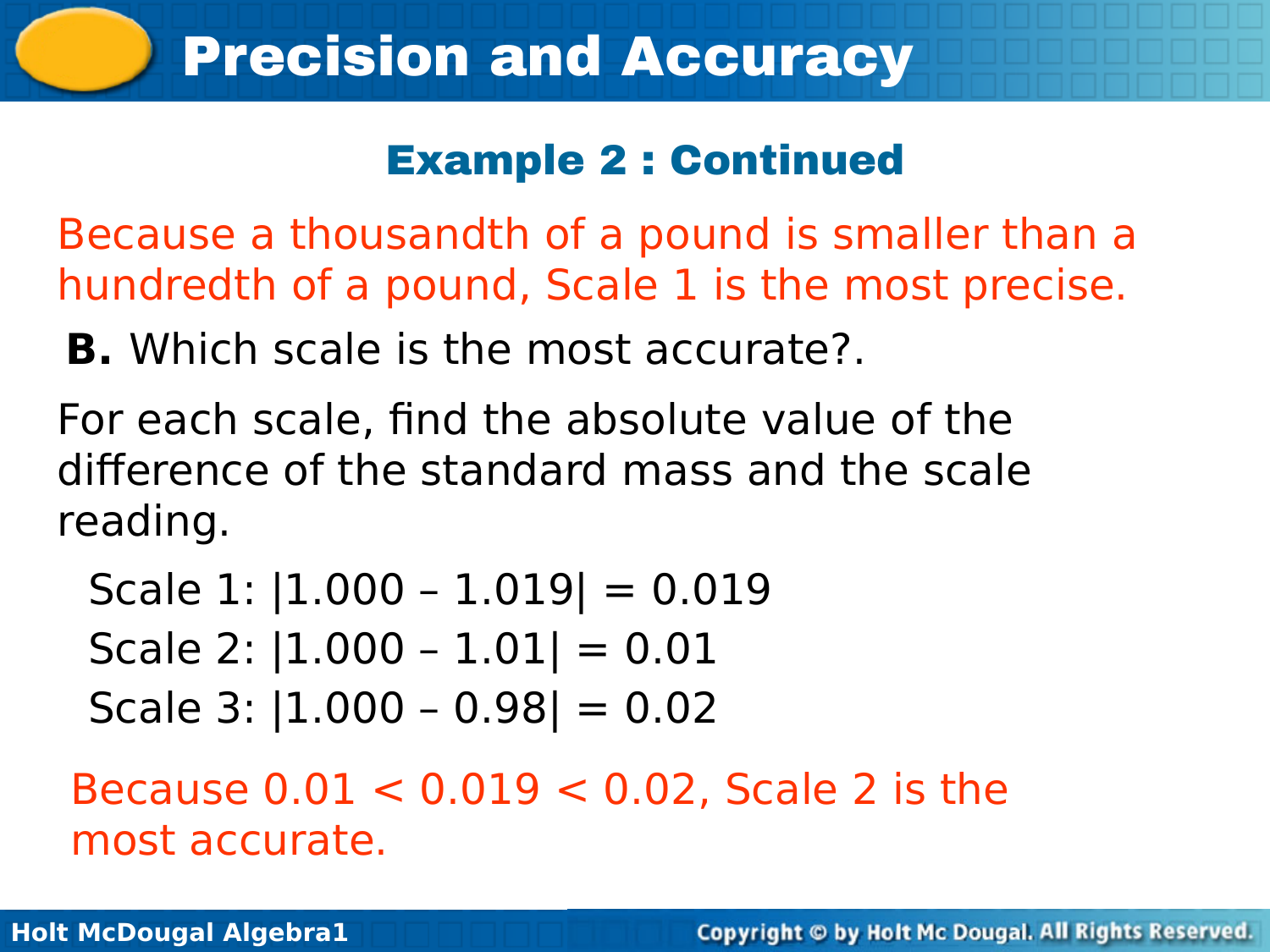

Example 2 : Continued
Because a thousandth of a pound is smaller than a hundredth of a pound, Scale 1 is the most precise.
 B. Which scale is the most accurate?.
For each scale, find the absolute value of the difference of the standard mass and the scale reading.
Scale 1: |1.000 – 1.019| = 0.019
Scale 2: |1.000 – 1.01| = 0.01
Scale 3: |1.000 – 0.98| = 0.02

Because 0.01 < 0.019 < 0.02, Scale 2 is the most accurate.